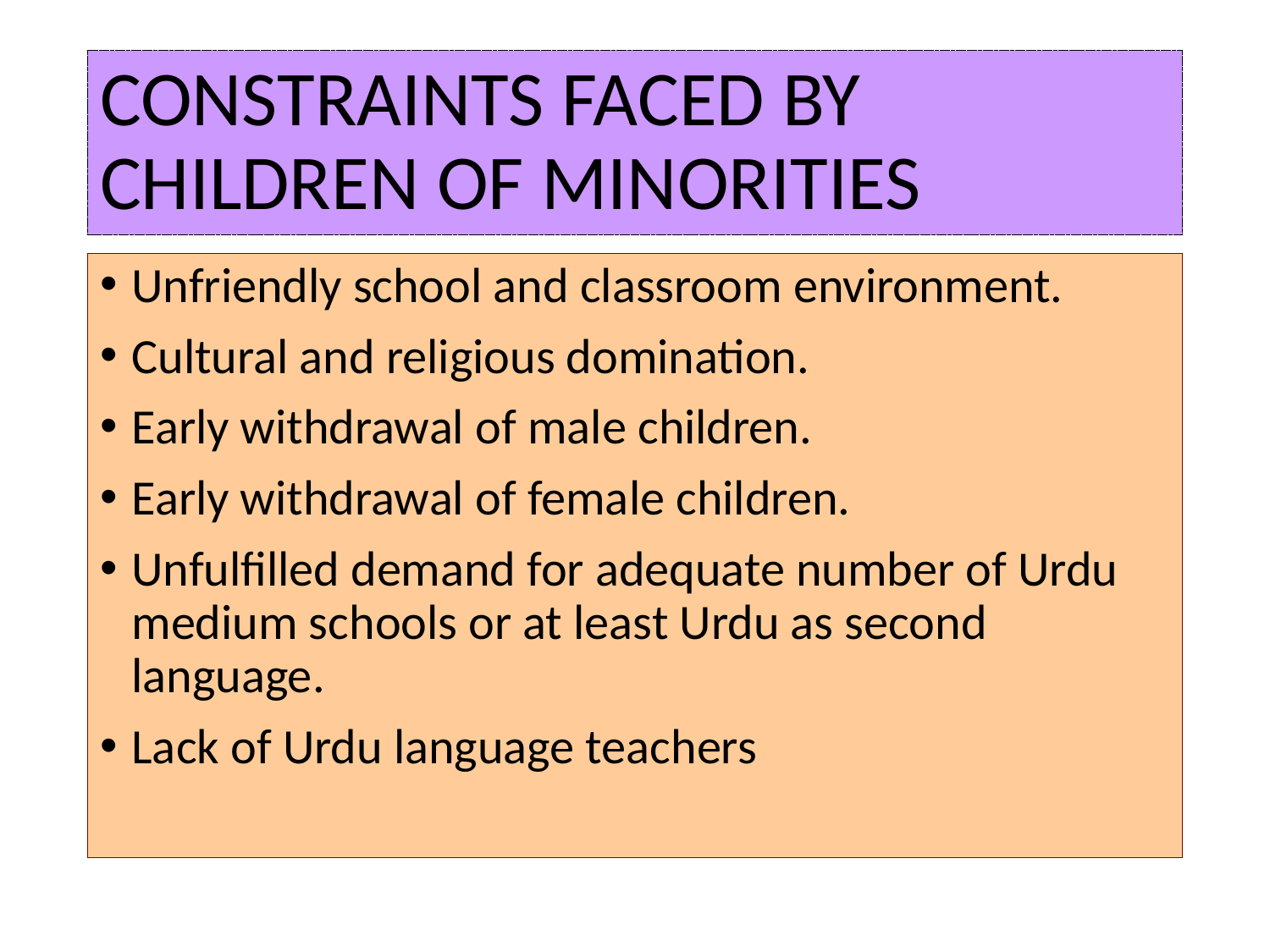

# CONSTRAINTS FACED BY CHILDREN OF MINORITIES
Unfriendly school and classroom environment.
Cultural and religious domination.
Early withdrawal of male children.
Early withdrawal of female children.
Unfulfilled demand for adequate number of Urdu medium schools or at least Urdu as second language.
Lack of Urdu language teachers